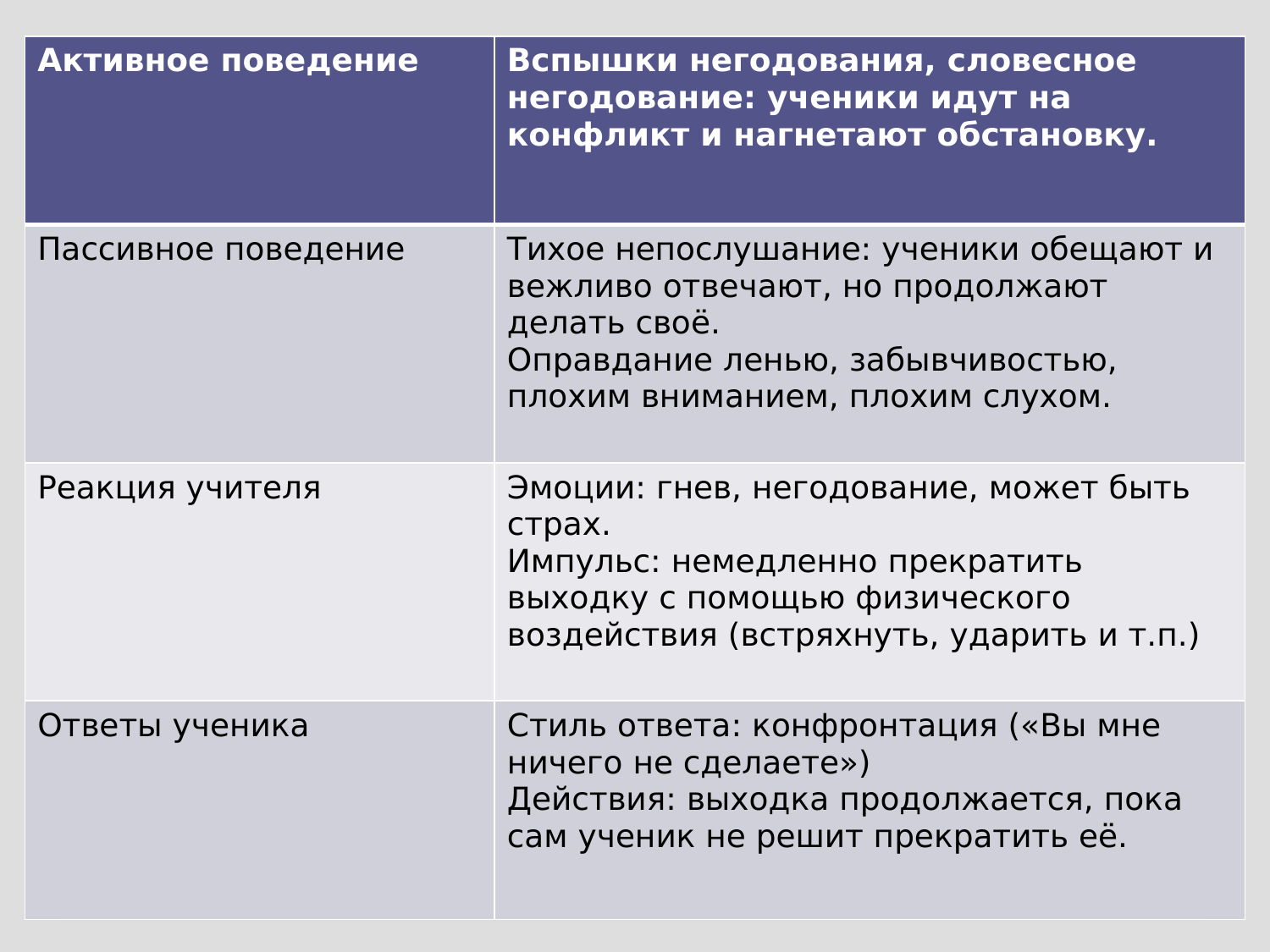

| Активное поведение | Вспышки негодования, словесное негодование: ученики идут на конфликт и нагнетают обстановку. |
| --- | --- |
| Пассивное поведение | Тихое непослушание: ученики обещают и вежливо отвечают, но продолжают делать своё. Оправдание ленью, забывчивостью, плохим вниманием, плохим слухом. |
| Реакция учителя | Эмоции: гнев, негодование, может быть страх. Импульс: немедленно прекратить выходку с помощью физического воздействия (встряхнуть, ударить и т.п.) |
| Ответы ученика | Стиль ответа: конфронтация («Вы мне ничего не сделаете») Действия: выходка продолжается, пока сам ученик не решит прекратить её. |
#